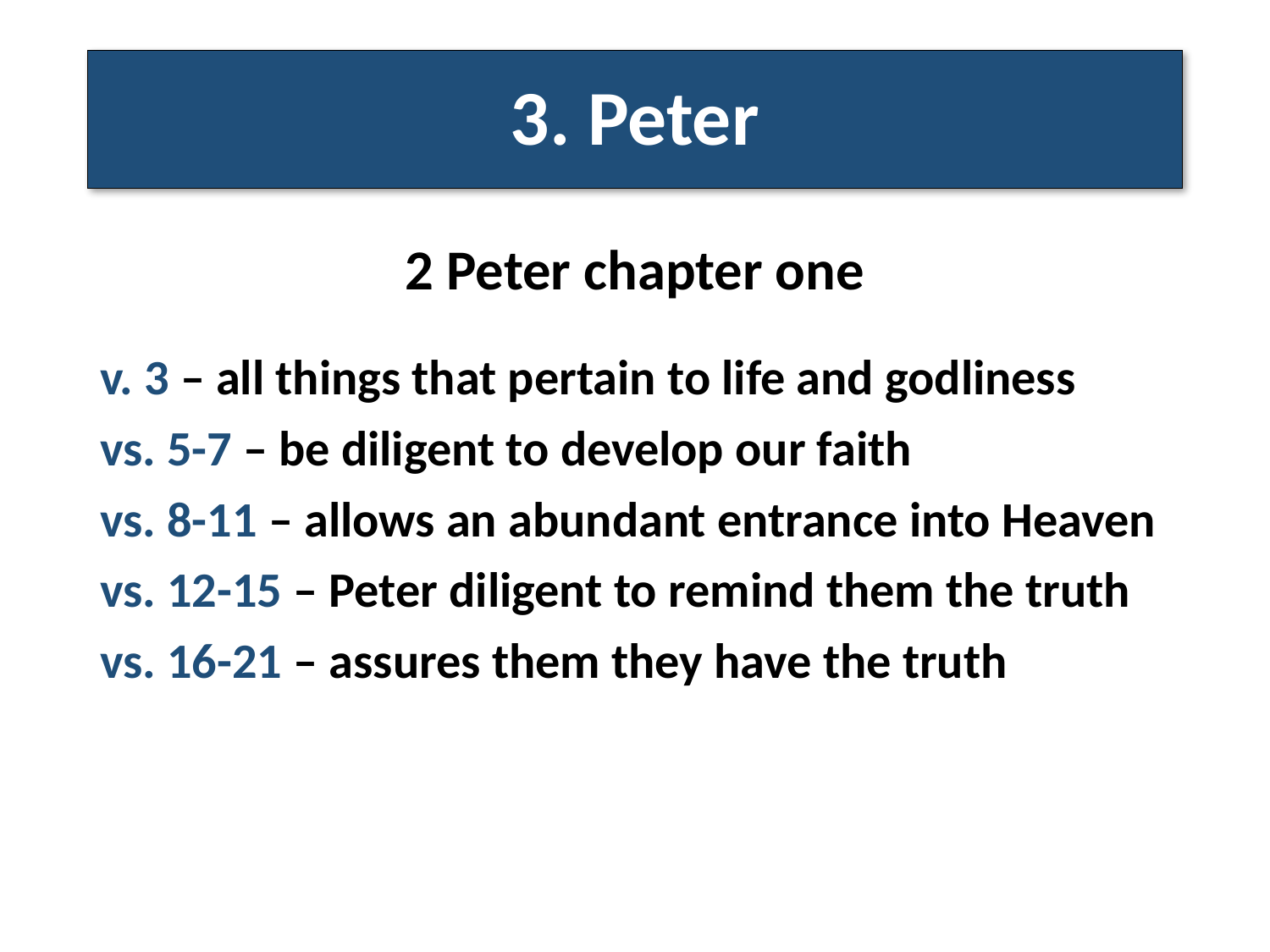

# 3. Peter
2 Peter chapter one

v. 3 – all things that pertain to life and godliness
vs. 5-7 – be diligent to develop our faith
vs. 8-11 – allows an abundant entrance into Heaven
vs. 12-15 – Peter diligent to remind them the truth
vs. 16-21 – assures them they have the truth